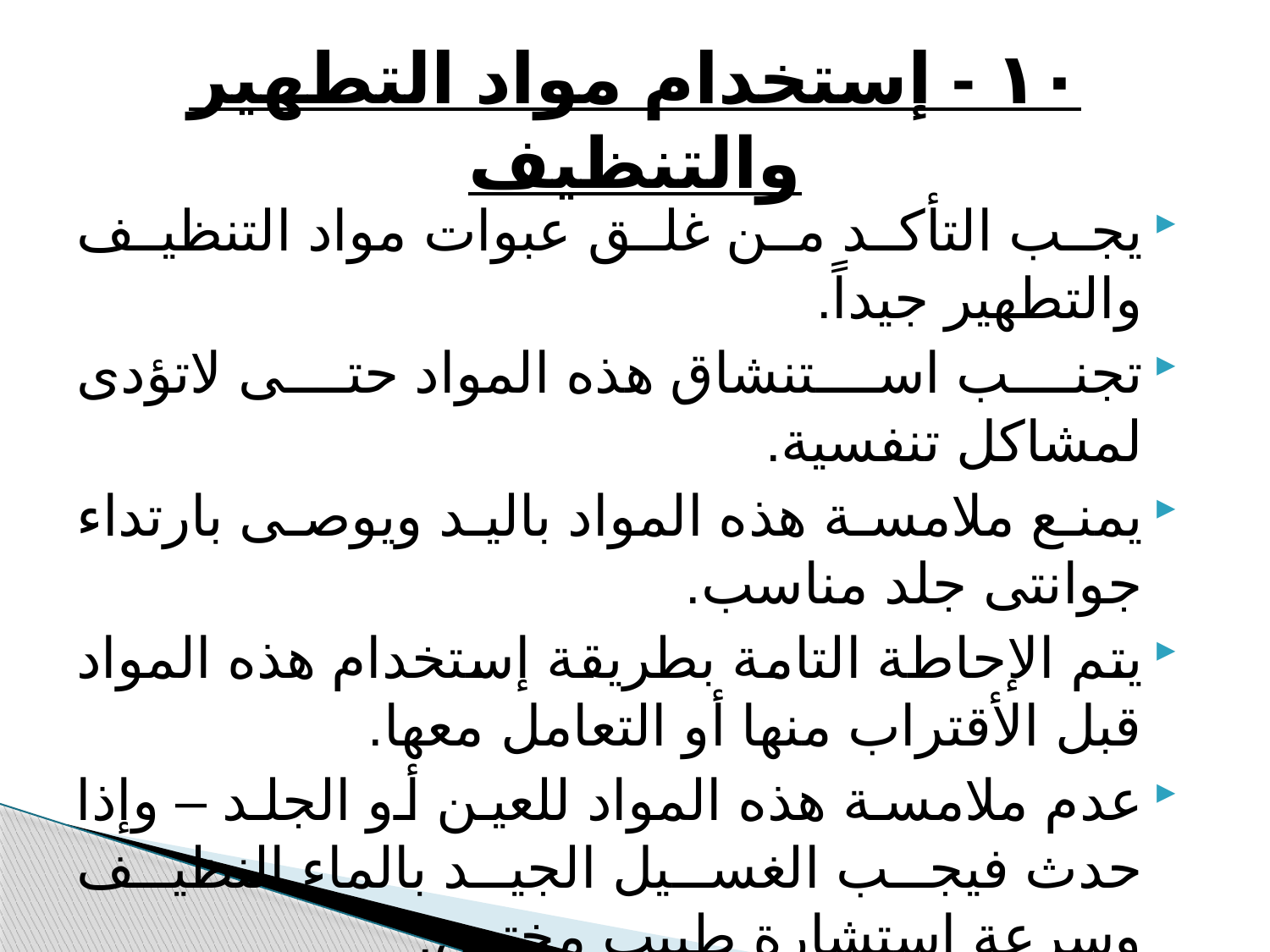

# ١٠ - إستخدام مواد التطهير والتنظيف
يجب التأكد من غلق عبوات مواد التنظيف والتطهير جيداً.
تجنب استنشاق هذه المواد حتى لاتؤدى لمشاكل تنفسية.
يمنع ملامسة هذه المواد باليد ويوصى بارتداء جوانتى جلد مناسب.
يتم الإحاطة التامة بطريقة إستخدام هذه المواد قبل الأقتراب منها أو التعامل معها.
عدم ملامسة هذه المواد للعين أو الجلد – وإذا حدث فيجب الغسيل الجيد بالماء النظيف وسرعة استشارة طبيب مختص.
عدم لمس أى معدات أغذية بعد استخدام هذه المواد إلابعد غسل اليدين جيدا.